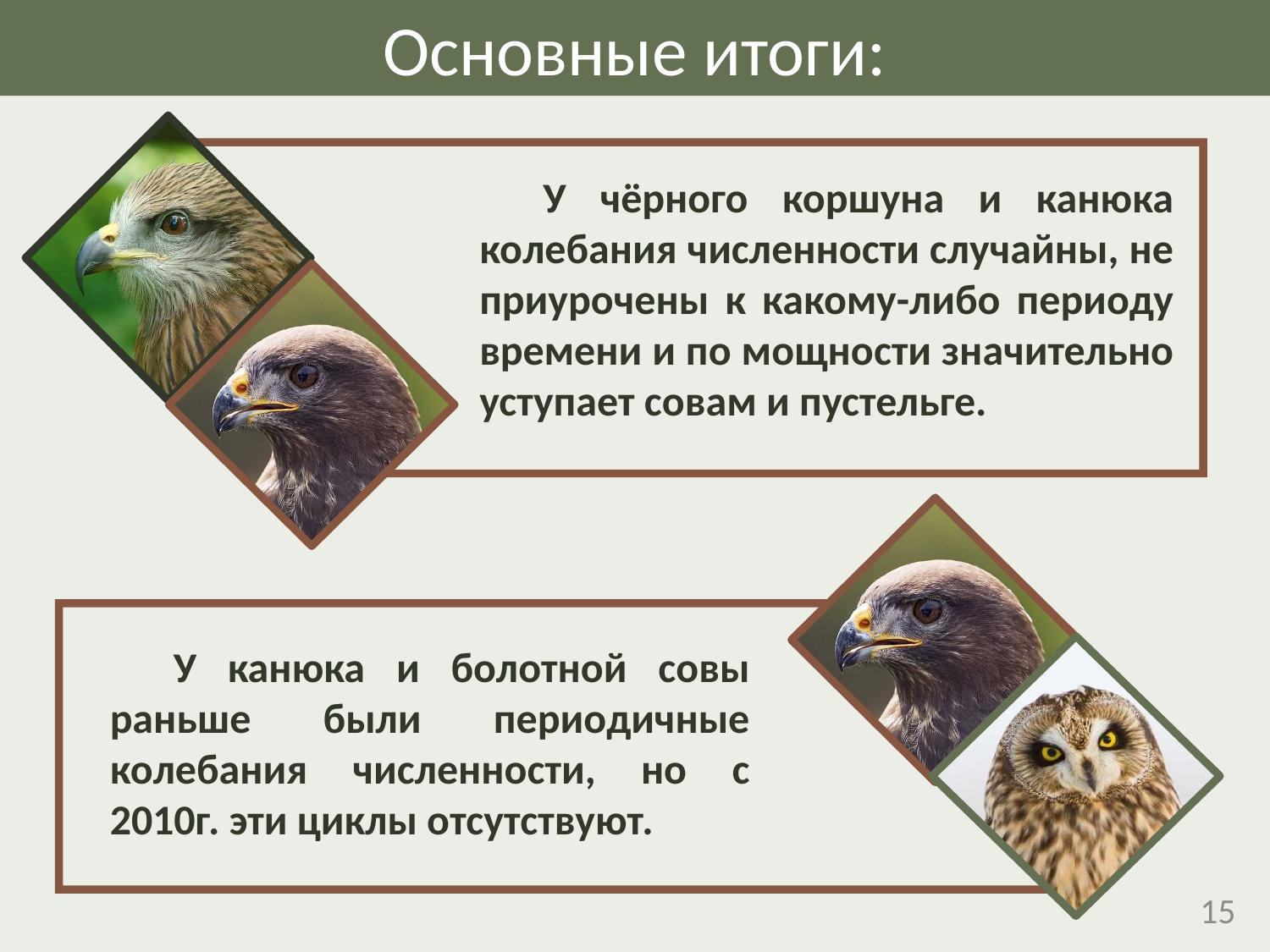

Основные итоги:

У чёрного коршуна и канюка колебания численности случайны, не приурочены к какому-либо периоду времени и по мощности значительно уступает совам и пустельге.

У канюка и болотной совы раньше были периодичные колебания численности, но с 2010г. эти циклы отсутствуют.

15